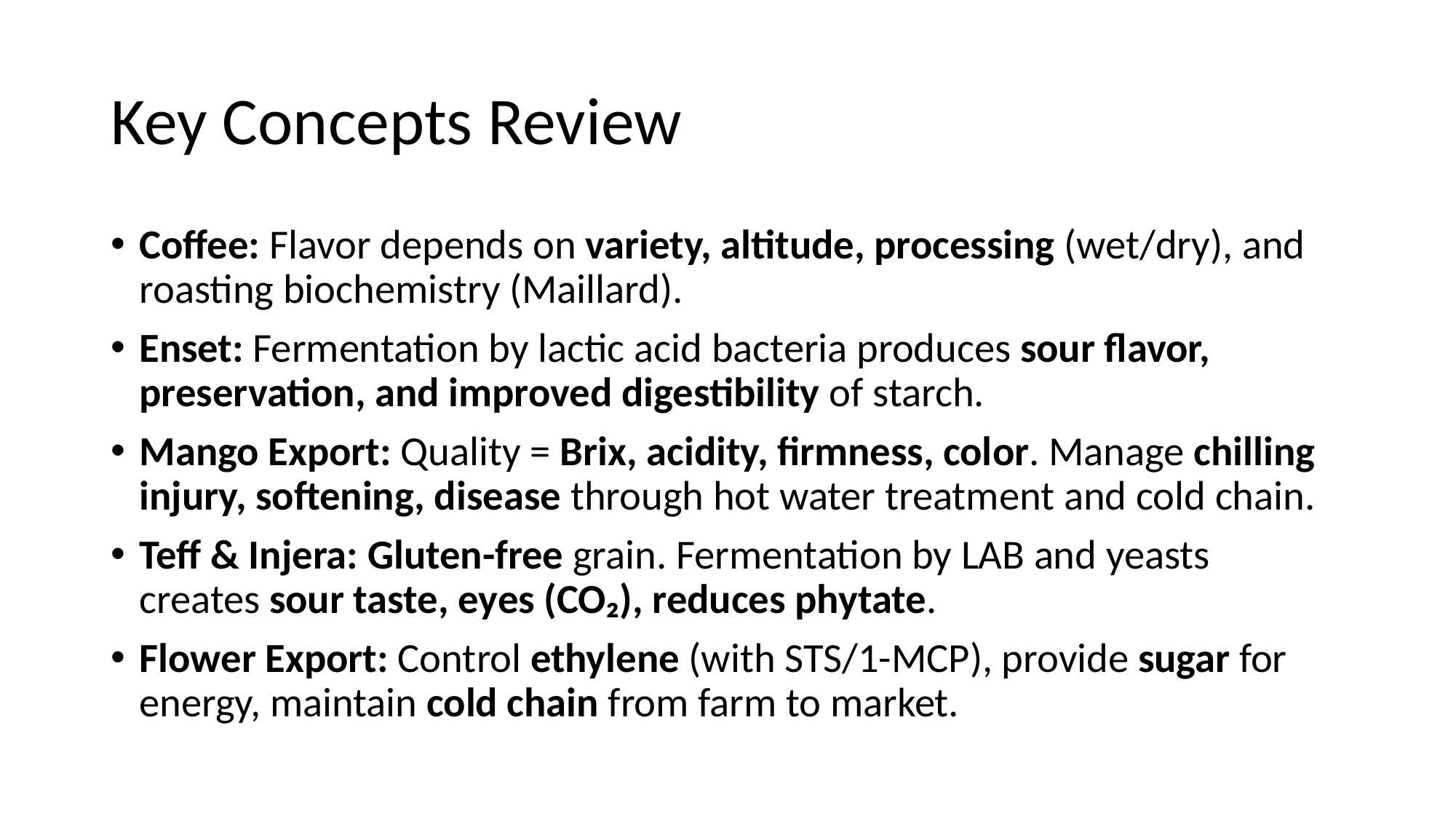

# Key Concepts Review
Coffee: Flavor depends on variety, altitude, processing (wet/dry), and roasting biochemistry (Maillard).
Enset: Fermentation by lactic acid bacteria produces sour flavor, preservation, and improved digestibility of starch.
Mango Export: Quality = Brix, acidity, firmness, color. Manage chilling injury, softening, disease through hot water treatment and cold chain.
Teff & Injera: Gluten-free grain. Fermentation by LAB and yeasts creates sour taste, eyes (CO₂), reduces phytate.
Flower Export: Control ethylene (with STS/1-MCP), provide sugar for energy, maintain cold chain from farm to market.